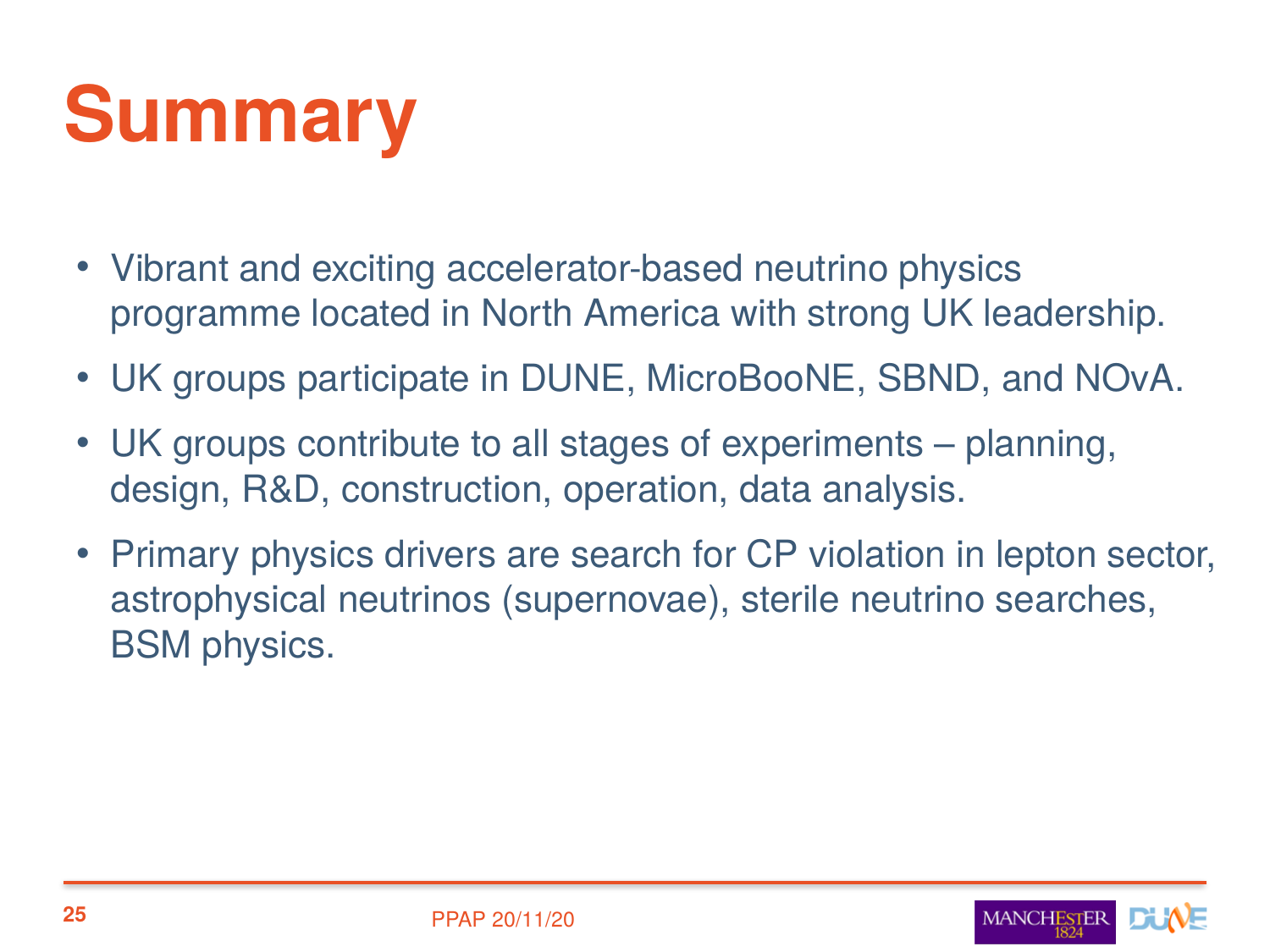

# Summary
Vibrant and exciting accelerator-based neutrino physics programme located in North America with strong UK leadership.
UK groups participate in DUNE, MicroBooNE, SBND, and NOvA.
UK groups contribute to all stages of experiments – planning, design, R&D, construction, operation, data analysis.
Primary physics drivers are search for CP violation in lepton sector, astrophysical neutrinos (supernovae), sterile neutrino searches, BSM physics.

25
PPAP 20/11/20